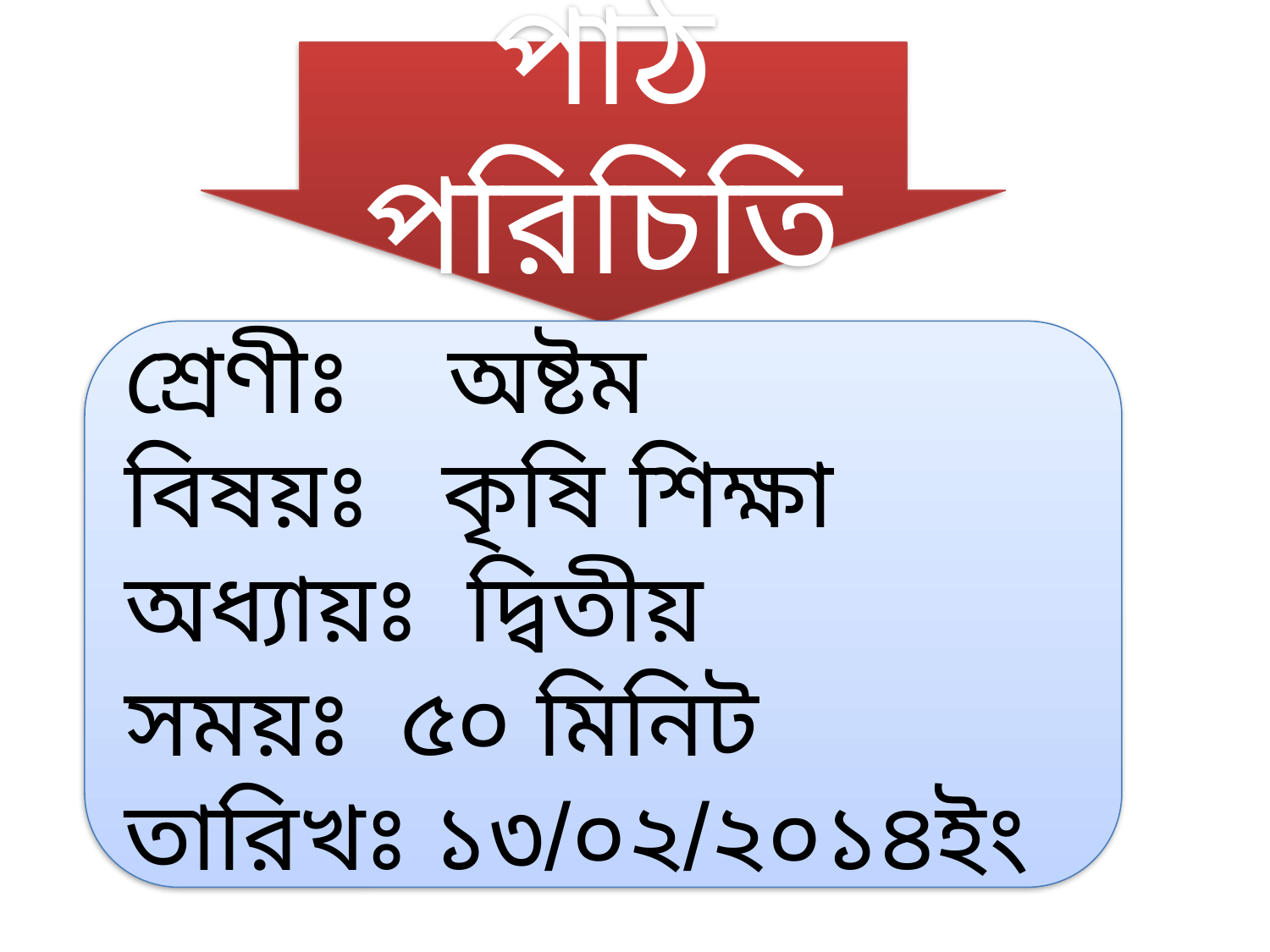

পাঠ পরিচিতি
শ্রেণীঃ    অষ্টম
বিষয়ঃ   কৃষি শিক্ষা
অধ্যায়ঃ  দ্বিতীয়
সময়ঃ  ৫০ মিনিট
তারিখঃ ১৩/০২/২০১৪ইং